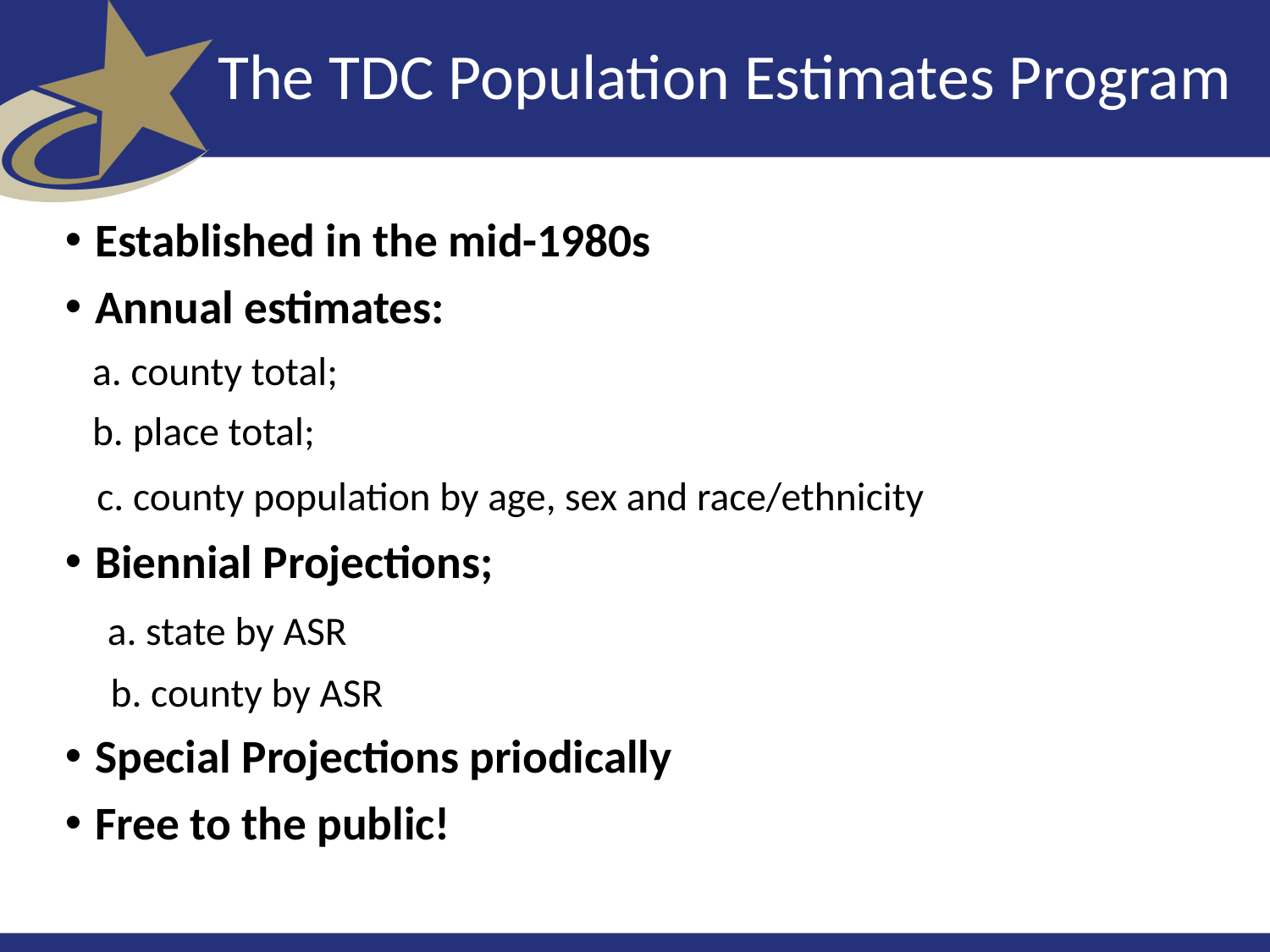

# The TDC Population Estimates Program
Established in the mid-1980s
Annual estimates:
   a. county total;
   b. place total;
   c. county population by age, sex and race/ethnicity
Biennial Projections;
    a. state by ASR
     b. county by ASR
Special Projections priodically
Free to the public!